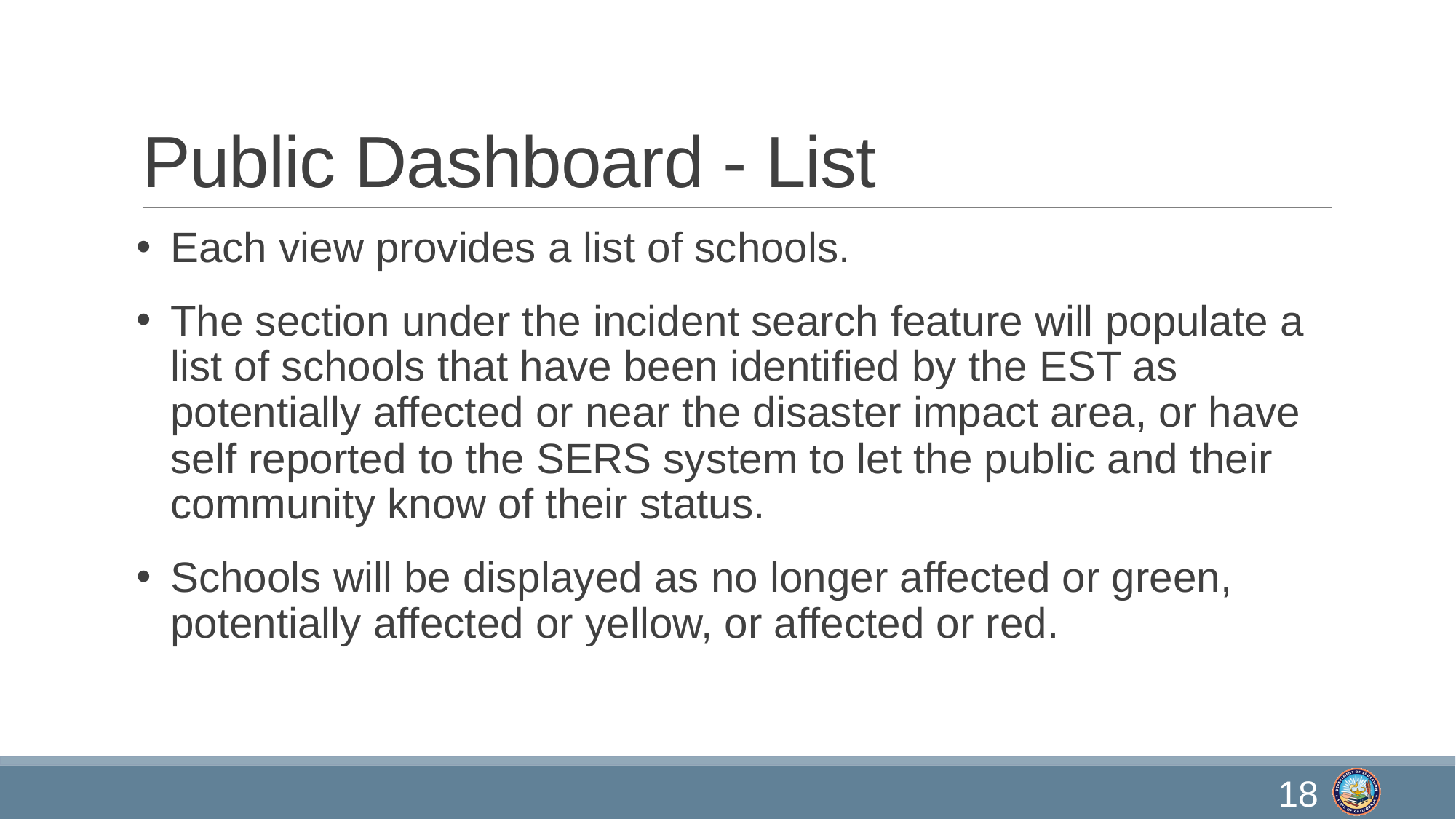

# Public Dashboard - List
Each view provides a list of schools.
The section under the incident search feature will populate a list of schools that have been identified by the EST as potentially affected or near the disaster impact area, or have self reported to the SERS system to let the public and their community know of their status.
Schools will be displayed as no longer affected or green, potentially affected or yellow, or affected or red.
18